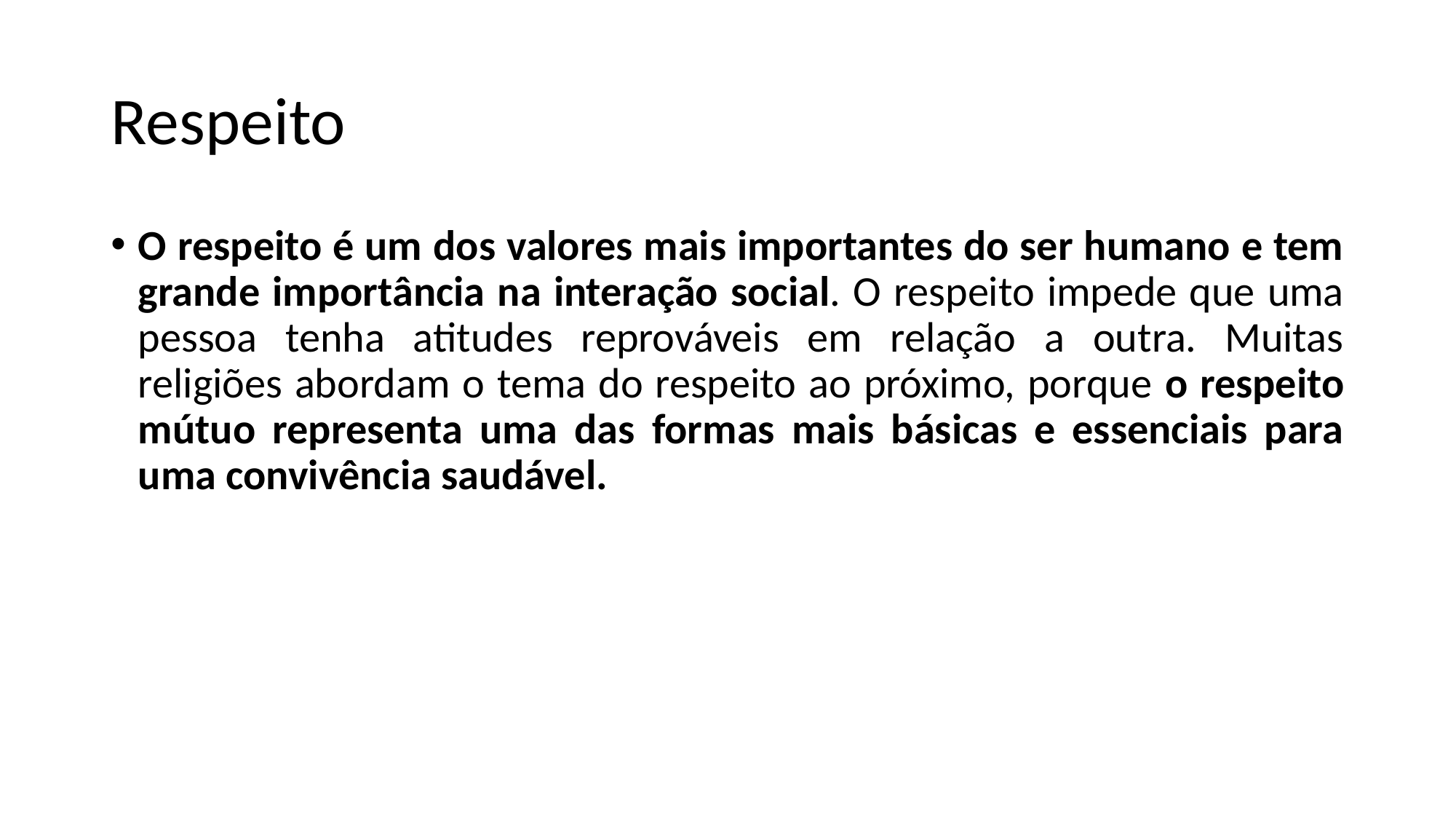

# Respeito
O respeito é um dos valores mais importantes do ser humano e tem grande importância na interação social. O respeito impede que uma pessoa tenha atitudes reprováveis em relação a outra. Muitas religiões abordam o tema do respeito ao próximo, porque o respeito mútuo representa uma das formas mais básicas e essenciais para uma convivência saudável.